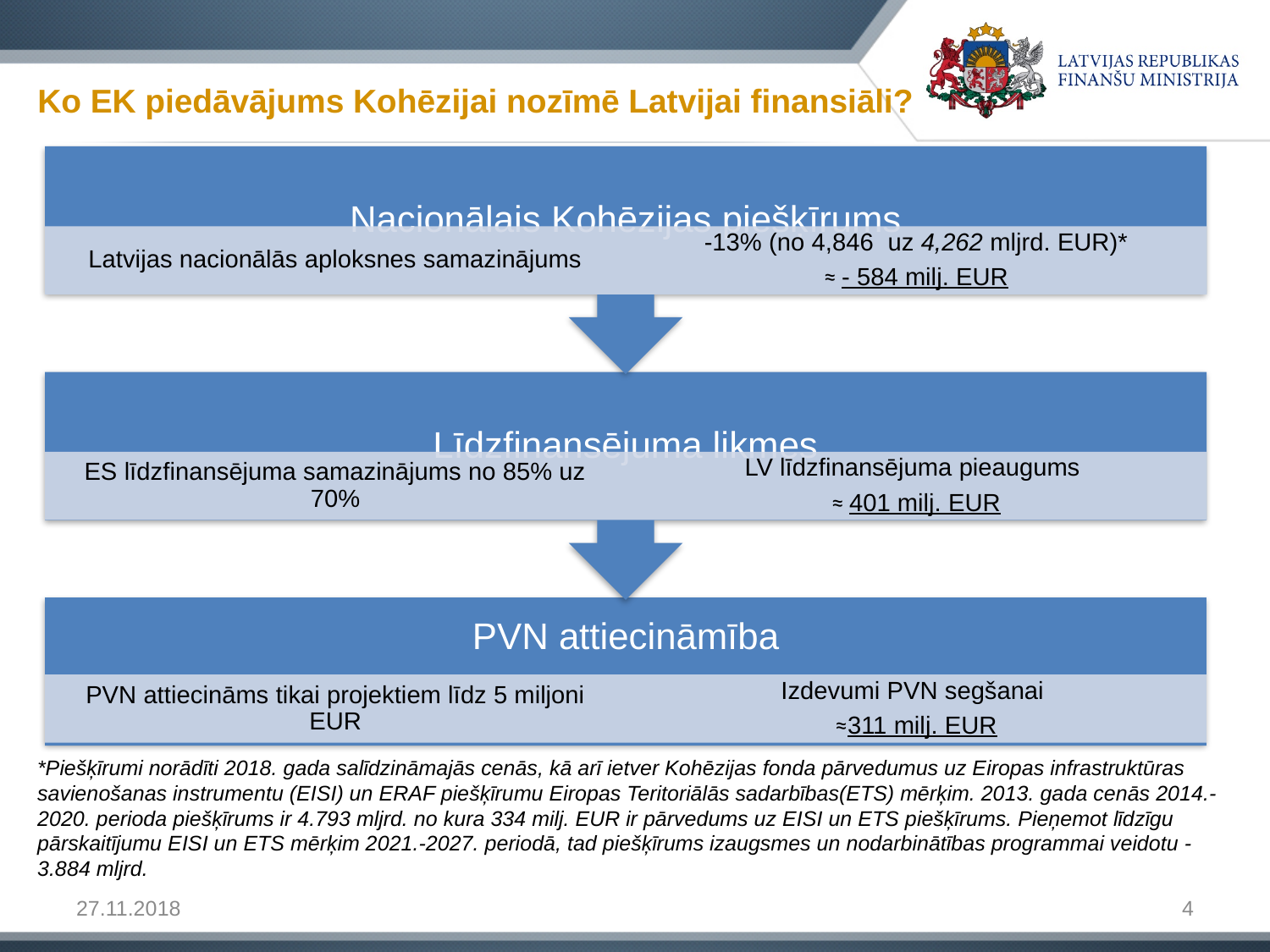

# Ko EK piedāvājums Kohēzijai nozīmē Latvijai finansiāli?
PVN attiecināmība
PVN attiecināms tikai projektiem līdz 5 miljoni EUR
Izdevumi PVN segšanai
≈311 milj. EUR
Līdzfinansējuma likmes
ES līdzfinansējuma samazinājums no 85% uz 70%
LV līdzfinansējuma pieaugums
≈ 401 milj. EUR
Nacionālais Kohēzijas piešķīrums
Latvijas nacionālās aploksnes samazinājums
-13% (no 4,846  uz 4,262 mljrd. EUR)*
≈ - 584 milj. EUR
*Piešķīrumi norādīti 2018. gada salīdzināmajās cenās, kā arī ietver Kohēzijas fonda pārvedumus uz Eiropas infrastruktūras savienošanas instrumentu (EISI) un ERAF piešķīrumu Eiropas Teritoriālās sadarbības(ETS) mērķim. 2013. gada cenās 2014.-2020. perioda piešķīrums ir 4.793 mljrd. no kura 334 milj. EUR ir pārvedums uz EISI un ETS piešķīrums. Pieņemot līdzīgu pārskaitījumu EISI un ETS mērķim 2021.-2027. periodā, tad piešķīrums izaugsmes un nodarbinātības programmai veidotu - 3.884 mljrd.

27.11.2018
4